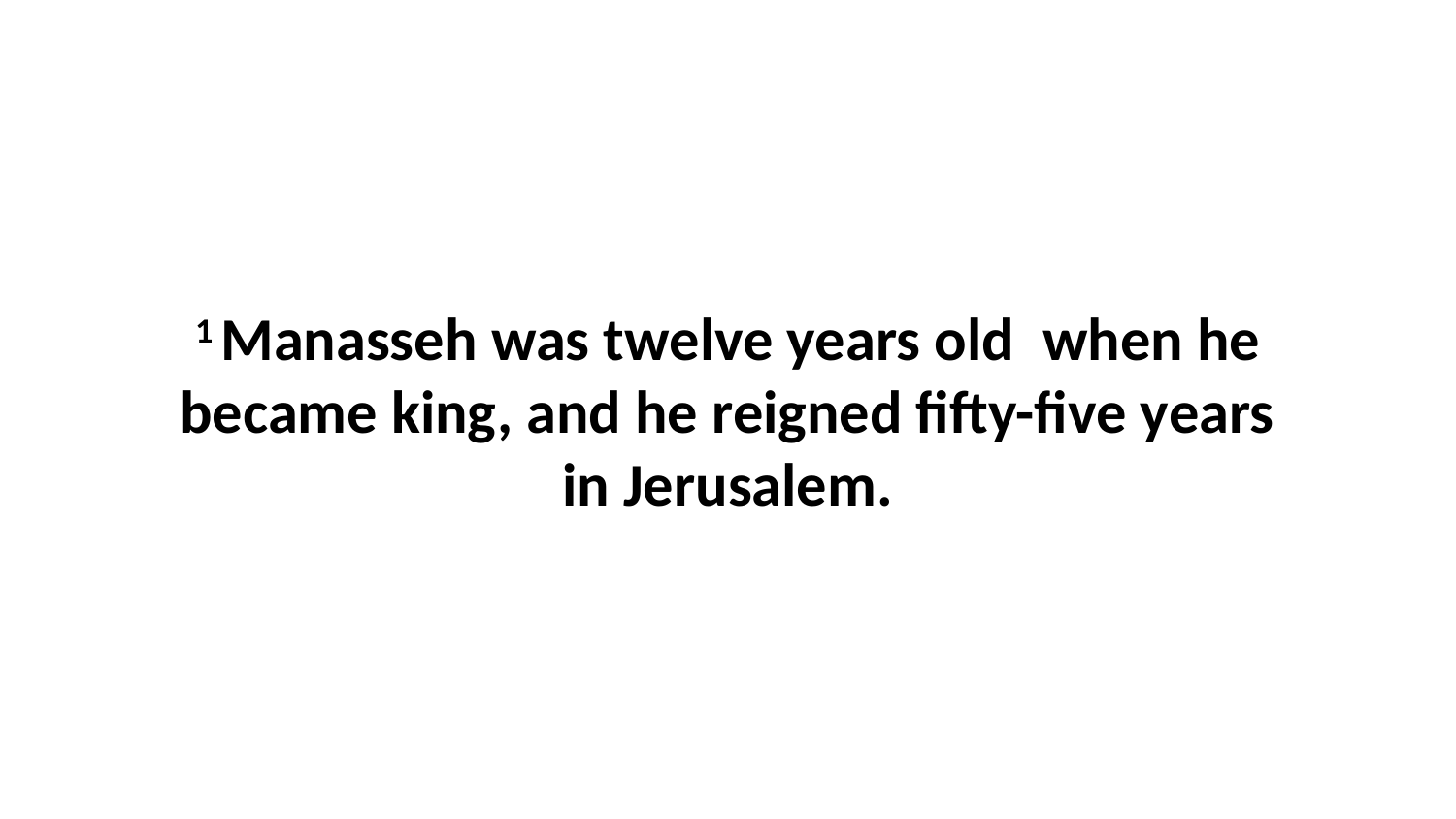

1 Manasseh was twelve years old  when he became king, and he reigned fifty-five years in Jerusalem.